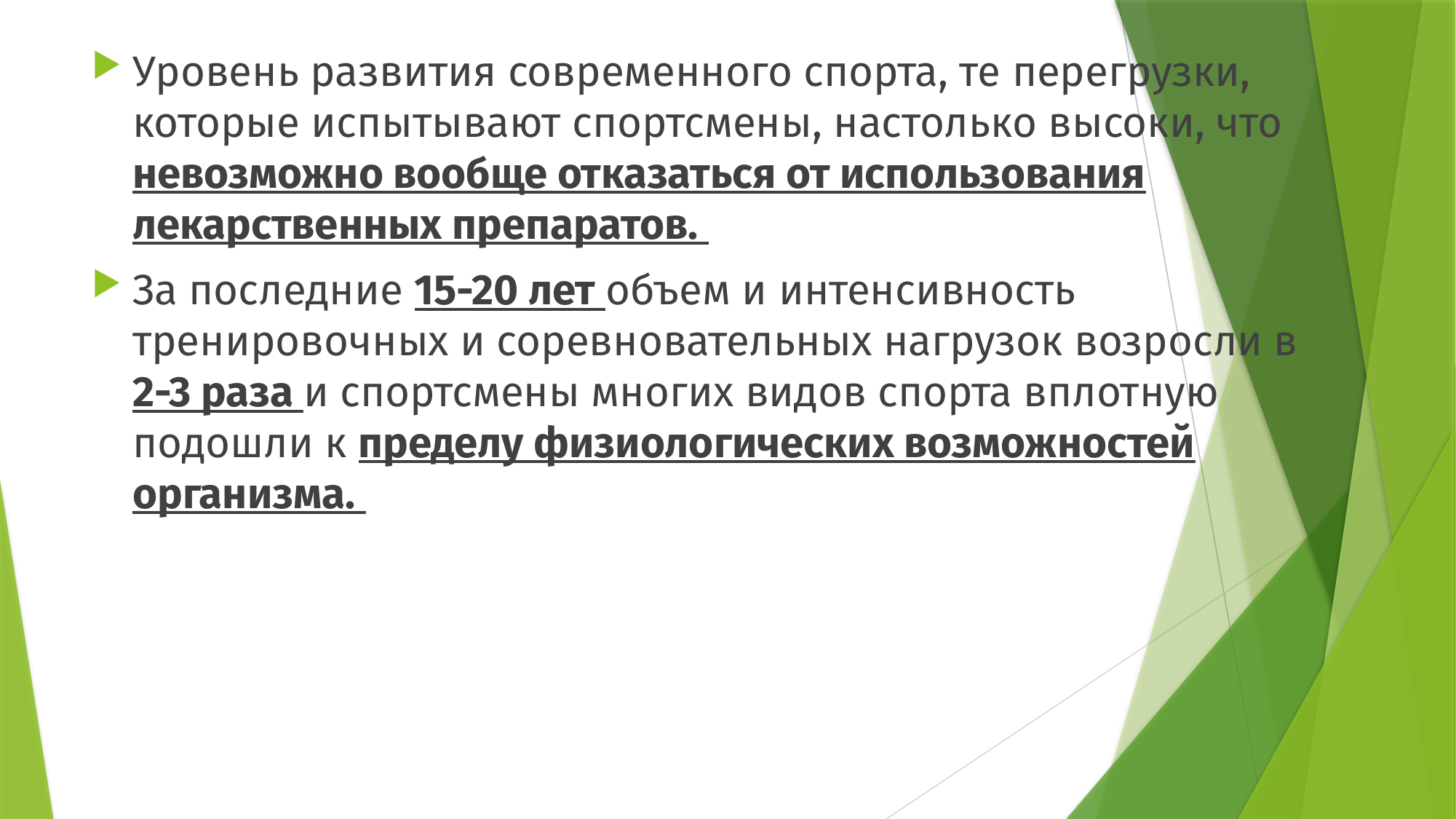

Уровень развития современного спорта, те перегрузки, которые испытывают спортсмены, настолько высоки, что невозможно вообще отказаться от использования лекарственных препаратов.
За последние 15-20 лет объем и интенсивность тренировочных и соревновательных нагрузок возросли в 2-3 раза и спортсмены многих видов спорта вплотную подошли к пределу физиологических возможностей организма.